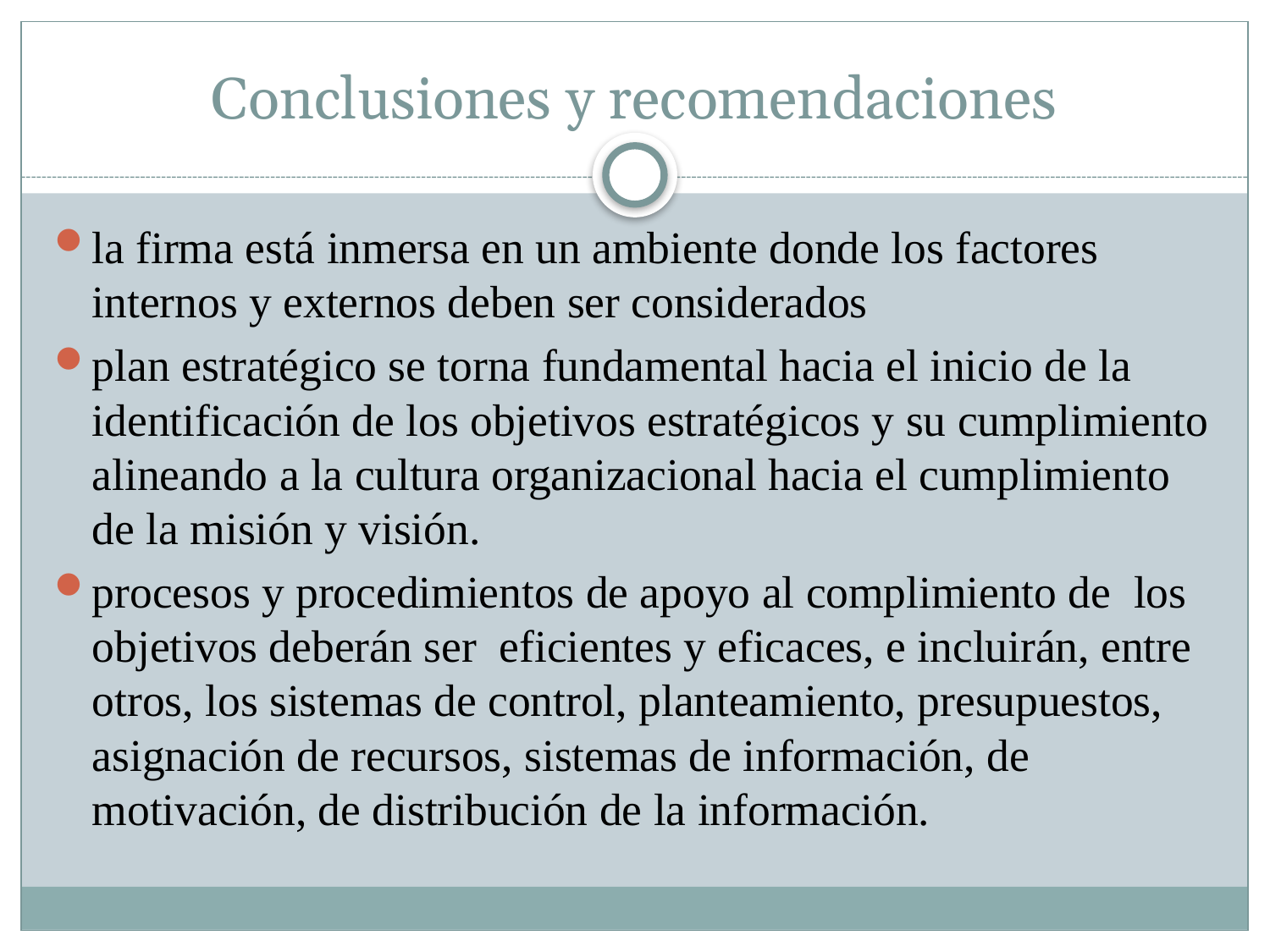

# Conclusiones y recomendaciones
la firma está inmersa en un ambiente donde los factores internos y externos deben ser considerados
plan estratégico se torna fundamental hacia el inicio de la identificación de los objetivos estratégicos y su cumplimiento alineando a la cultura organizacional hacia el cumplimiento de la misión y visión.
procesos y procedimientos de apoyo al complimiento de  los objetivos deberán ser  eficientes y eficaces, e incluirán, entre otros, los sistemas de control, planteamiento, presupuestos, asignación de recursos, sistemas de información, de motivación, de distribución de la información.